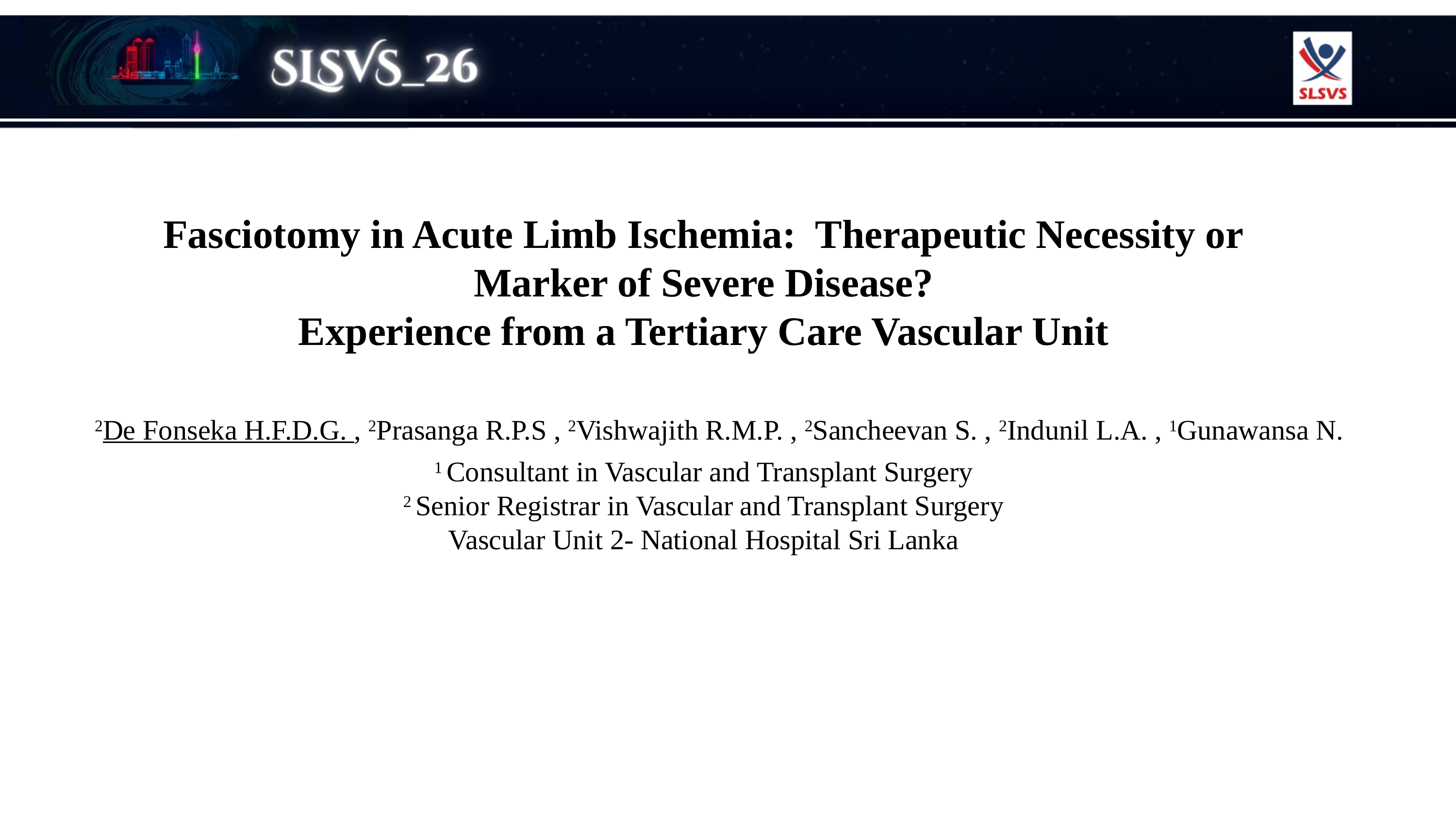

Fasciotomy in Acute Limb Ischemia:  Therapeutic Necessity or Marker of Severe Disease?
Experience from a Tertiary Care Vascular Unit
2De Fonseka H.F.D.G. , 2Prasanga R.P.S , 2Vishwajith R.M.P. , 2Sancheevan S. , 2Indunil L.A. , 1Gunawansa N.
1 Consultant in Vascular and Transplant Surgery
2 Senior Registrar in Vascular and Transplant Surgery
Vascular Unit 2- National Hospital Sri Lanka